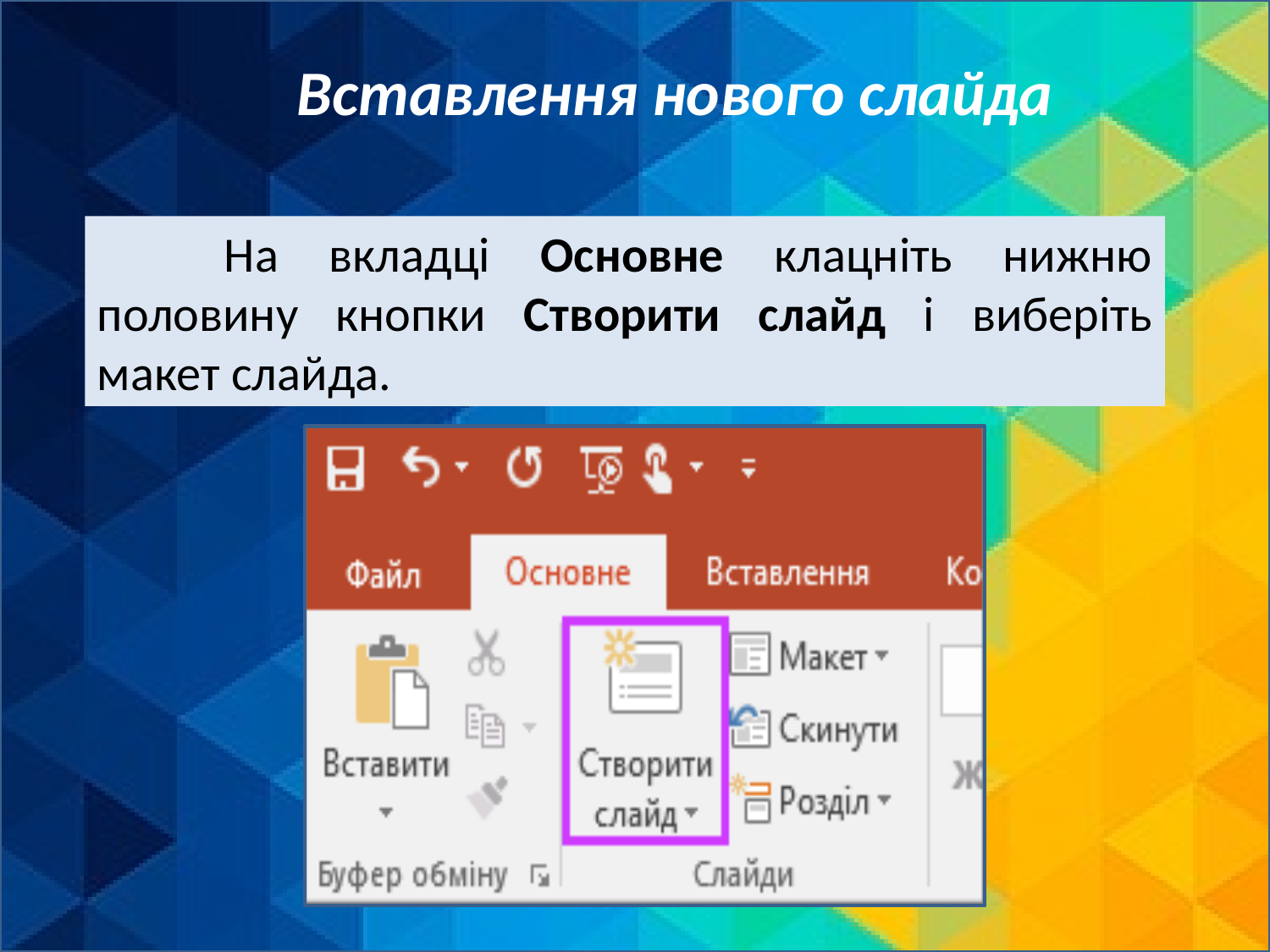

Вставлення нового слайда
	На вкладці Основне клацніть нижню половину кнопки Створити слайд і виберіть макет слайда.